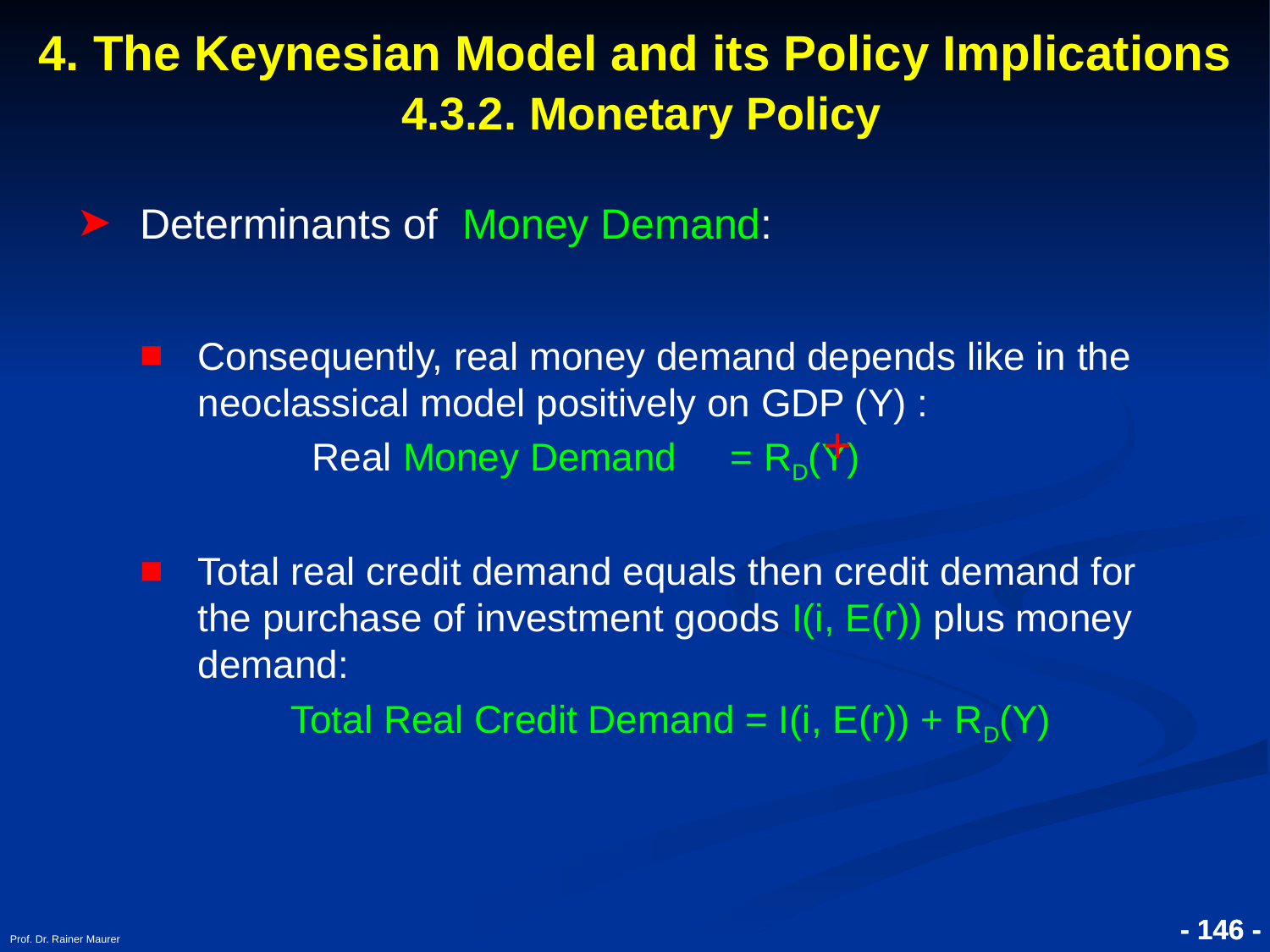

# 4. The Keynesian Model and its Policy Implications 4.3.2. Monetary Policy
Determinants of  Money Demand:

Consequently, real money demand depends like in the neoclassical model positively on GDP (Y) :
                Real Money Demand     = RD(Y)

Total real credit demand equals then credit demand for the purchase of investment goods I(i, E(r)) plus money demand:
         Total Real Credit Demand = I(i, E(r)) + RD(Y)
+
Prof. Dr. Rainer Maurer
- 146 -
- 146 -